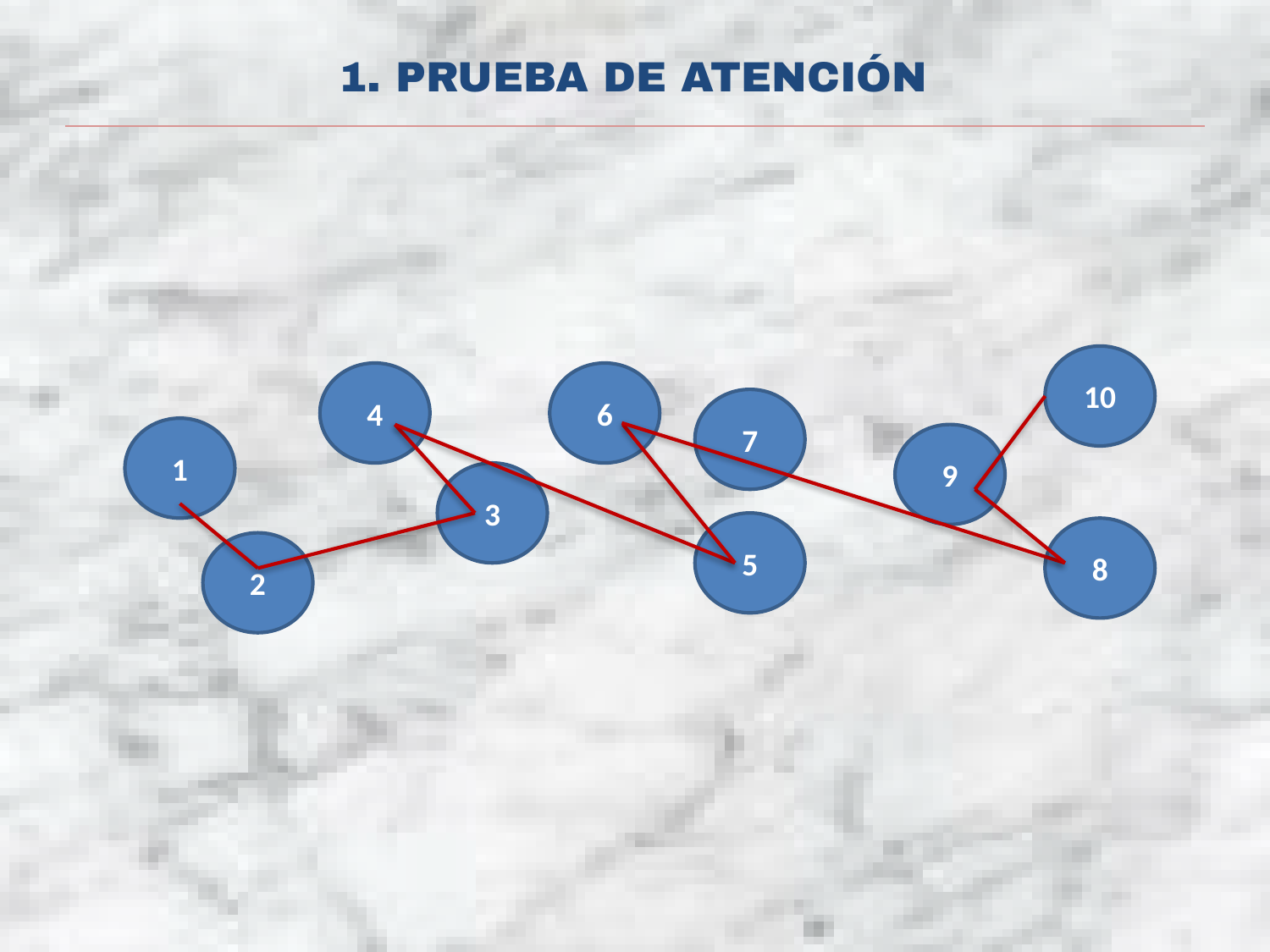

# 1. PRUEBA DE ATENCIÓN
10
4
6
7
1
9
3
5
8
2